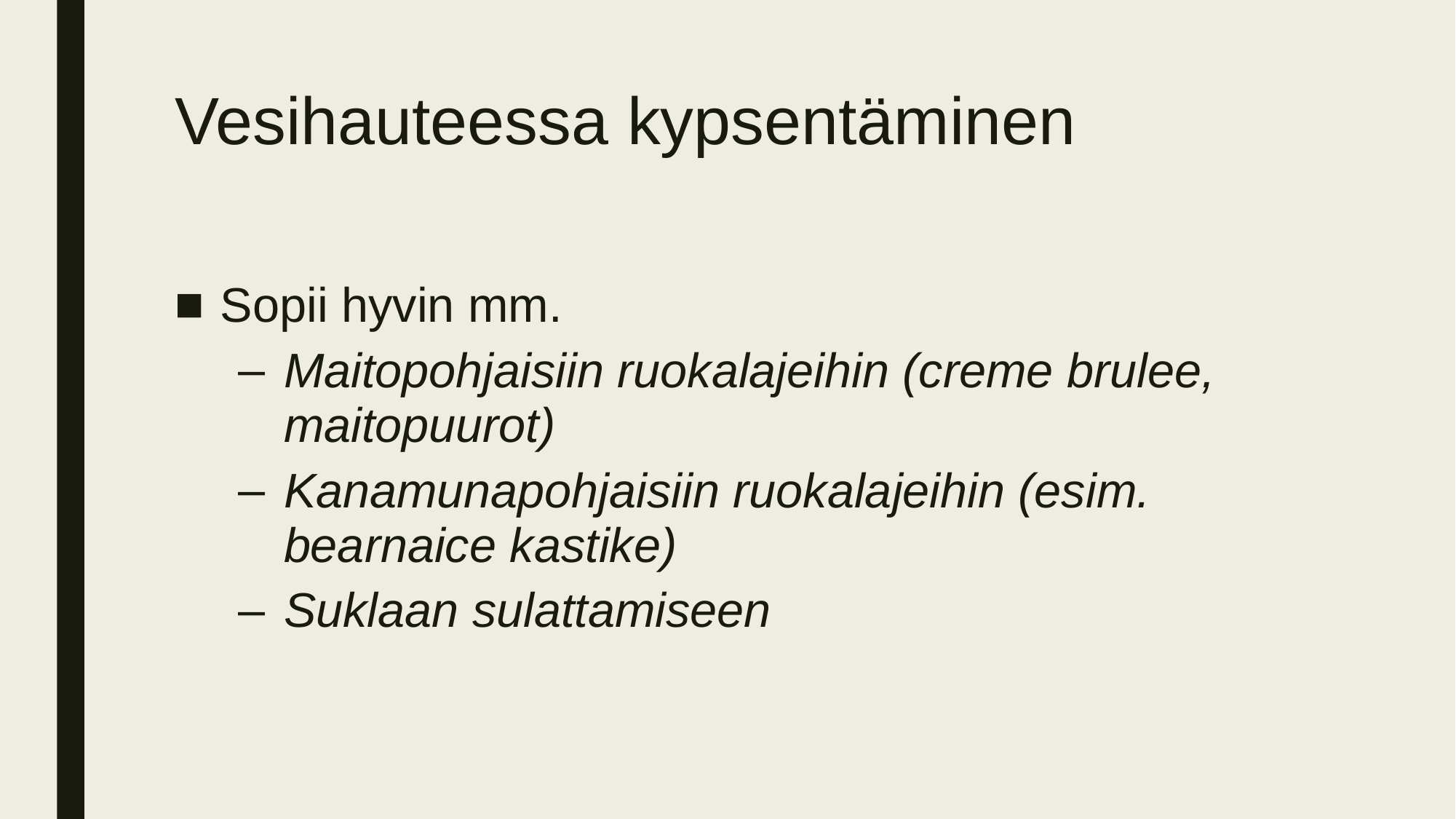

# Vesihauteessa kypsentäminen
Sopii hyvin mm.
Maitopohjaisiin ruokalajeihin (creme brulee, maitopuurot)
Kanamunapohjaisiin ruokalajeihin (esim. bearnaice kastike)
Suklaan sulattamiseen